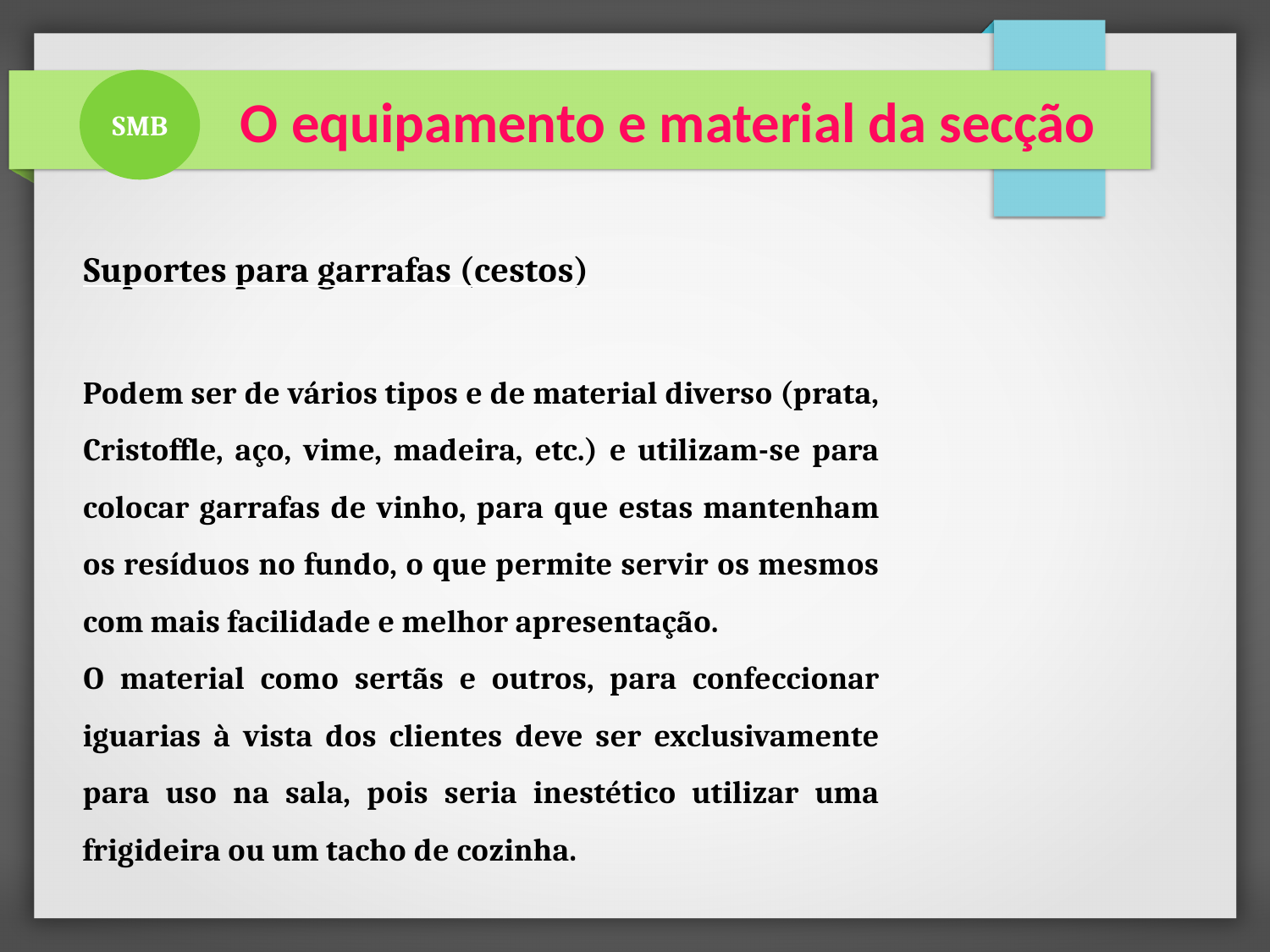

SMB
 O equipamento e material da secção
Suportes para garrafas (cestos)

Podem ser de vários tipos e de material diverso (prata, Cristoffle, aço, vime, madeira, etc.) e utilizam-se para colocar garrafas de vinho, para que estas mantenham os resíduos no fundo, o que permite servir os mesmos com mais facilidade e melhor apresentação.
O material como sertãs e outros, para confeccionar iguarias à vista dos clientes deve ser exclusivamente para uso na sala, pois seria inestético utilizar uma frigideira ou um tacho de cozinha.